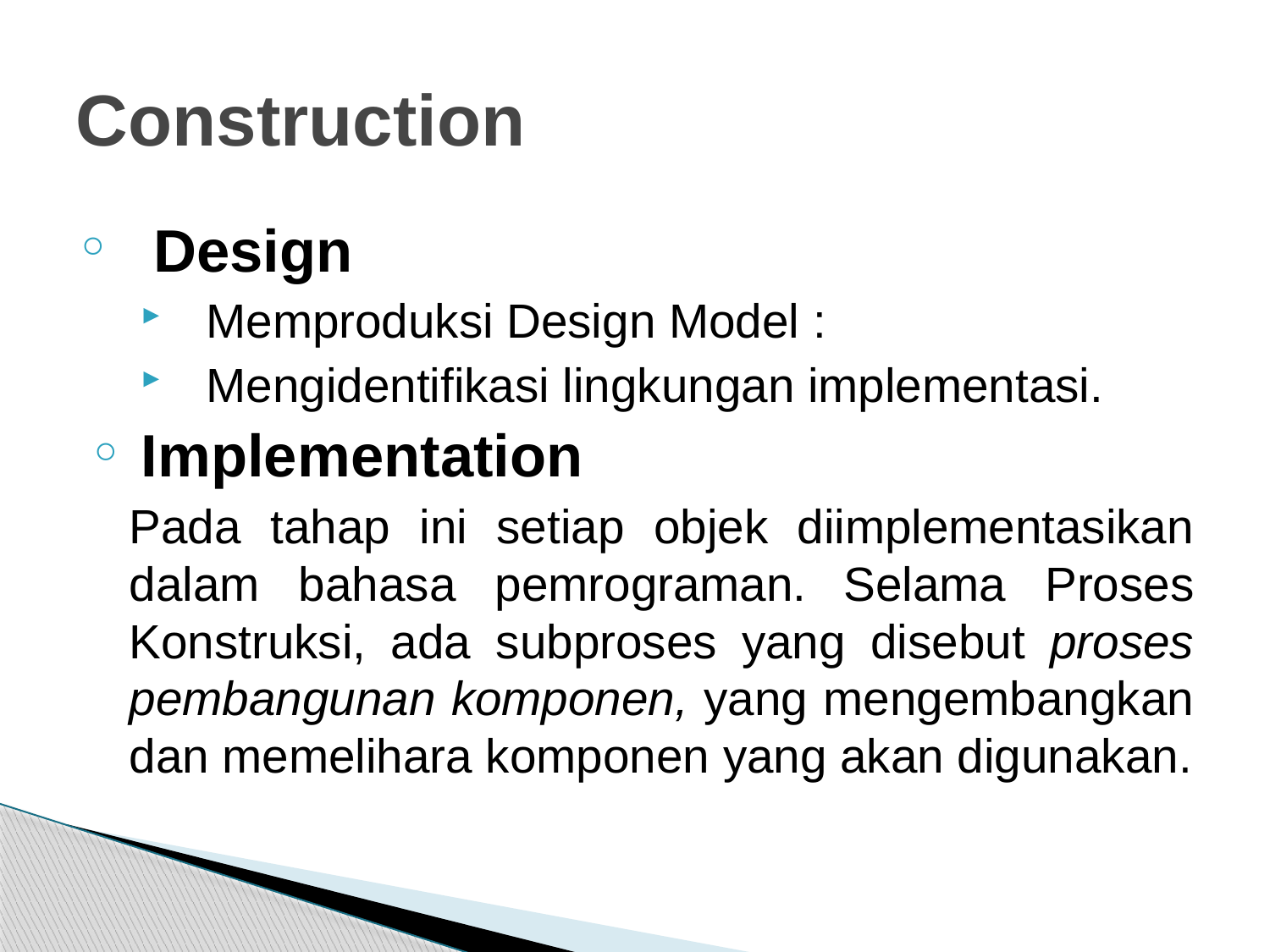

# Construction
Design
Memproduksi Design Model :
Mengidentifikasi lingkungan implementasi.
Implementation
	Pada tahap ini setiap objek diimplementasikan dalam bahasa pemrograman. Selama Proses Konstruksi, ada subproses yang disebut proses pembangunan komponen, yang mengembangkan dan memelihara komponen yang akan digunakan.